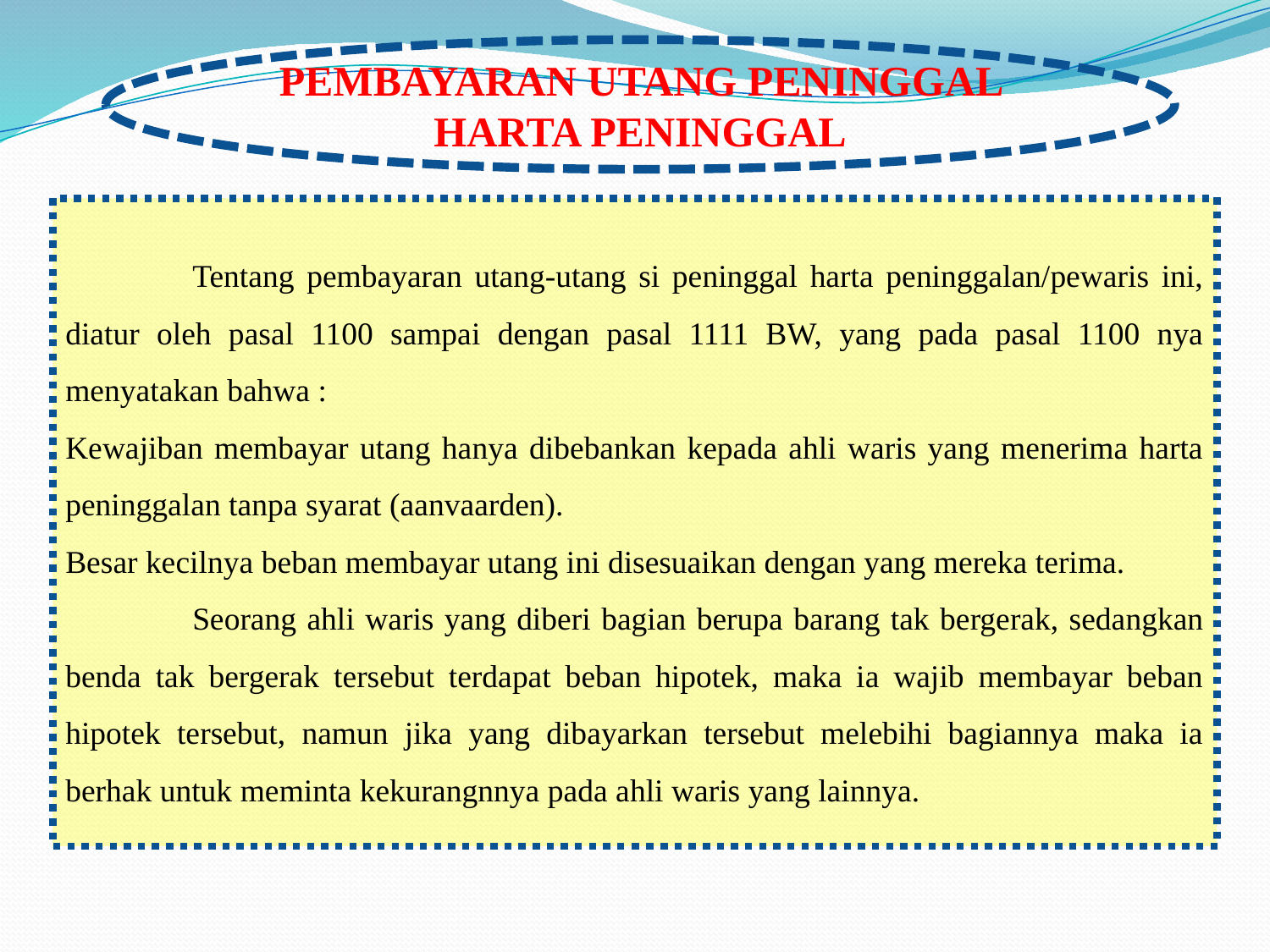

Pembayaran Utang Peninggal Harta Peninggal
	Tentang pembayaran utang-utang si peninggal harta peninggalan/pewaris ini, diatur oleh pasal 1100 sampai dengan pasal 1111 BW, yang pada pasal 1100 nya menyatakan bahwa :
Kewajiban membayar utang hanya dibebankan kepada ahli waris yang menerima harta peninggalan tanpa syarat (aanvaarden).
Besar kecilnya beban membayar utang ini disesuaikan dengan yang mereka terima.
	Seorang ahli waris yang diberi bagian berupa barang tak bergerak, sedangkan benda tak bergerak tersebut terdapat beban hipotek, maka ia wajib membayar beban hipotek tersebut, namun jika yang dibayarkan tersebut melebihi bagiannya maka ia berhak untuk meminta kekurangnnya pada ahli waris yang lainnya.